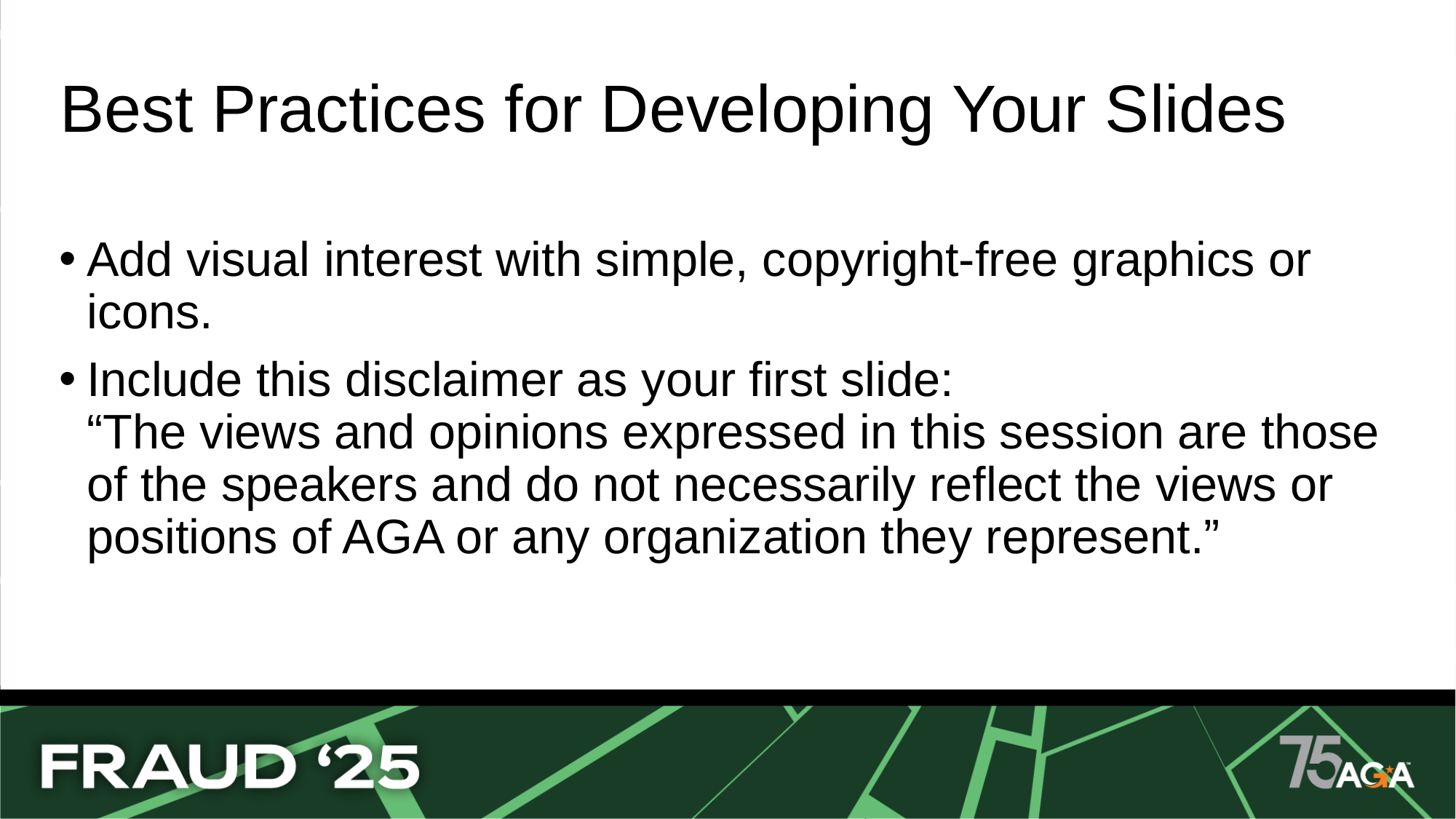

# Best Practices for Developing Your Slides
Add visual interest with simple, copyright-free graphics or icons.
Include this disclaimer as your first slide:
“The views and opinions expressed in this session are those of the speakers and do not necessarily reflect the views or positions of AGA or any organization they represent.”